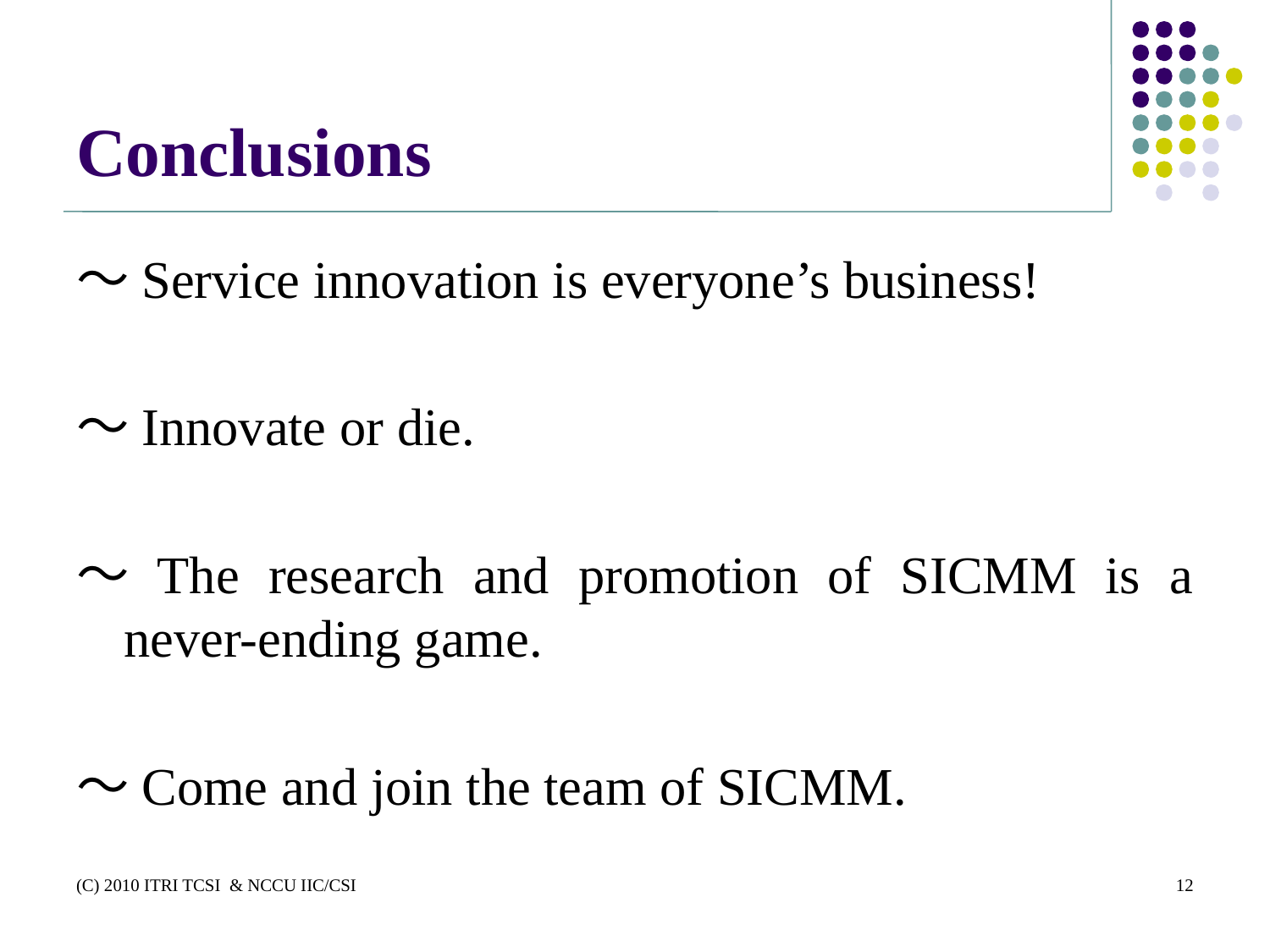

# Conclusions
～Service innovation is everyone’s business!

～Innovate or die.

～The research and promotion of SICMM is a never-ending game.

～Come and join the team of SICMM.
(C) 2010 ITRI TCSI  & NCCU IIC/CSI
12